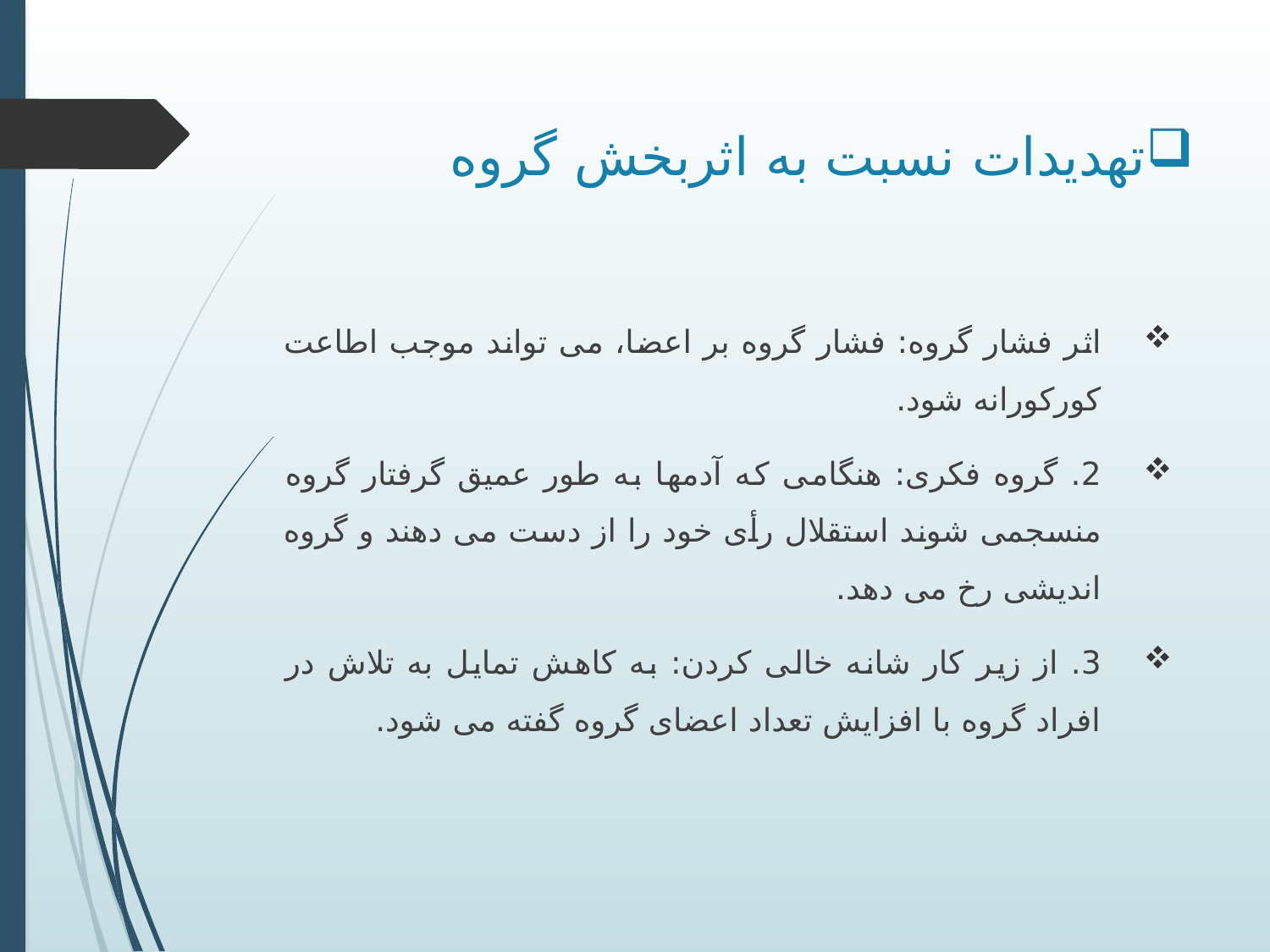

# تهدیدات نسبت به اثربخش گروه
اثر فشار گروه: فشار گروه بر اعضا، می تواند موجب اطاعت کورکورانه شود.
2. گروه فکری: هنگامی که آدمها به طور عمیق گرفتار گروه منسجمی شوند استقلال رأی خود را از دست می دهند و گروه اندیشی رخ می دهد.
3. از زیر کار شانه خالی کردن: به کاهش تمایل به تلاش در افراد گروه با افزایش تعداد اعضای گروه گفته می شود.